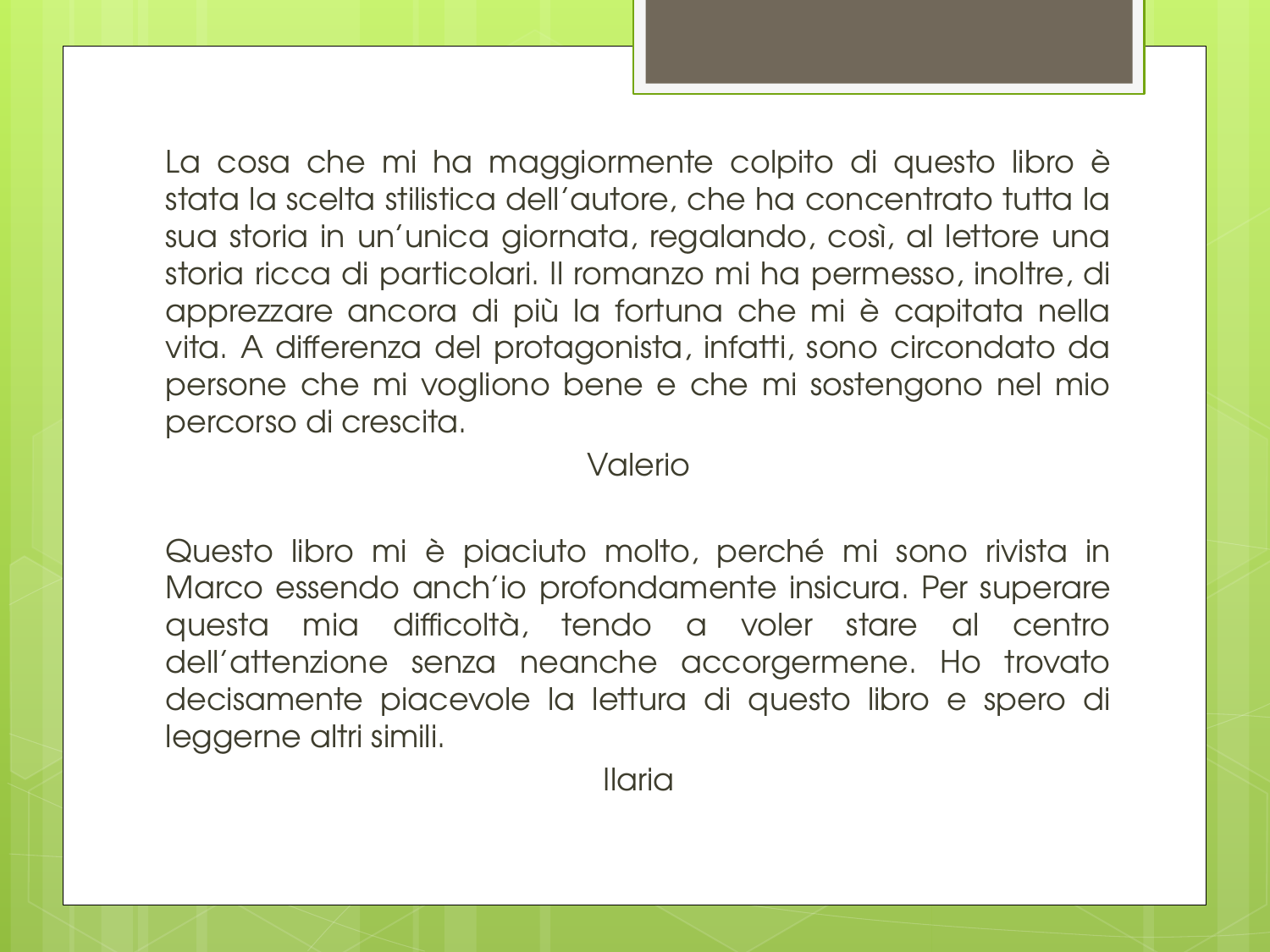

La cosa che mi ha maggiormente colpito di questo libro è stata la scelta stilistica dell’autore, che ha concentrato tutta la sua storia in un’unica giornata, regalando, così, al lettore una storia ricca di particolari. Il romanzo mi ha permesso, inoltre, di apprezzare ancora di più la fortuna che mi è capitata nella vita. A differenza del protagonista, infatti, sono circondato da persone che mi vogliono bene e che mi sostengono nel mio percorso di crescita.
Valerio

Questo libro mi è piaciuto molto, perché mi sono rivista in Marco essendo anch’io profondamente insicura. Per superare questa mia difficoltà, tendo a voler stare al centro dell’attenzione senza neanche accorgermene. Ho trovato decisamente piacevole la lettura di questo libro e spero di leggerne altri simili.
Ilaria